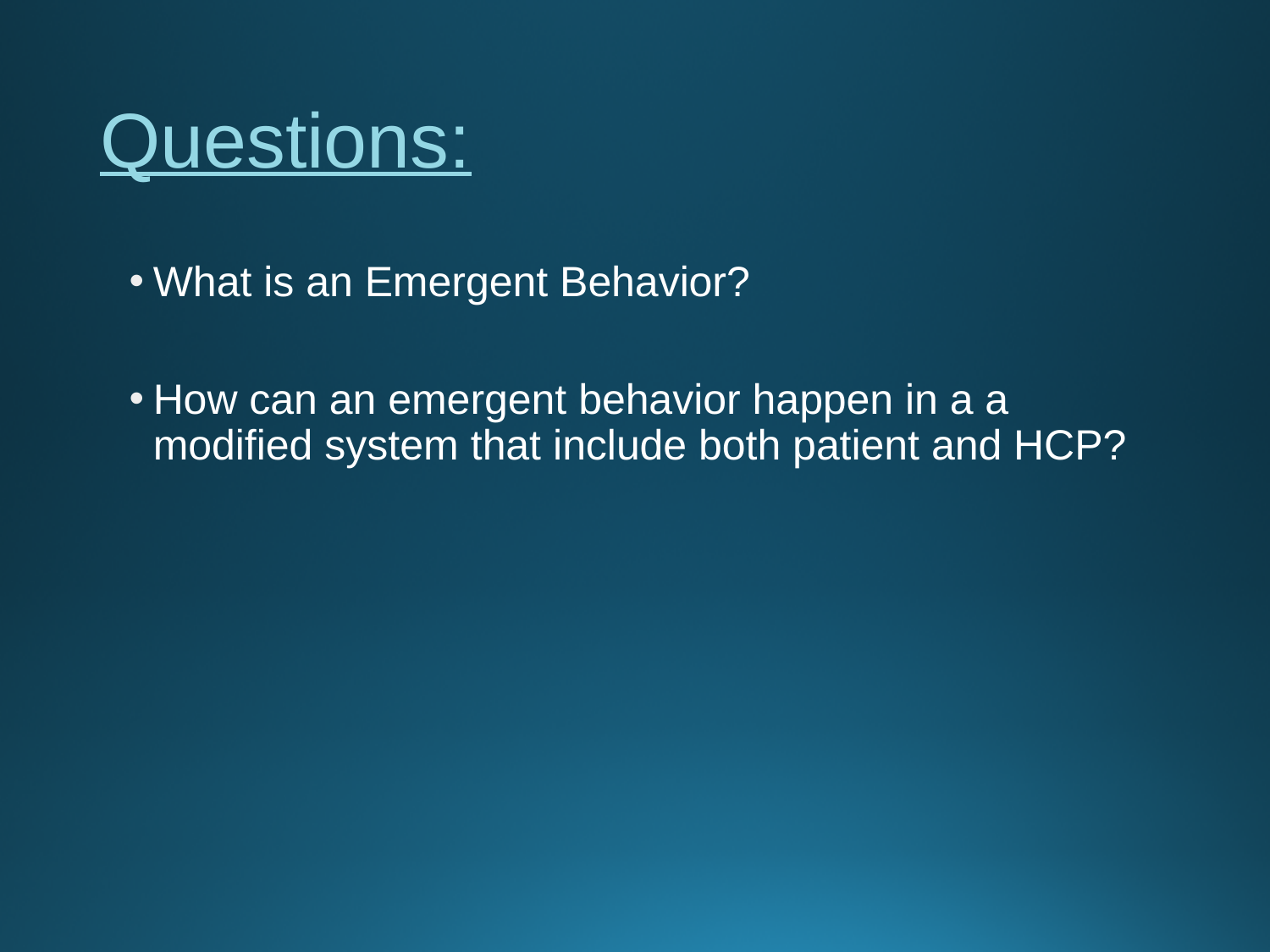

# Questions:
What is an Emergent Behavior?

How can an emergent behavior happen in a a modified system that include both patient and HCP?